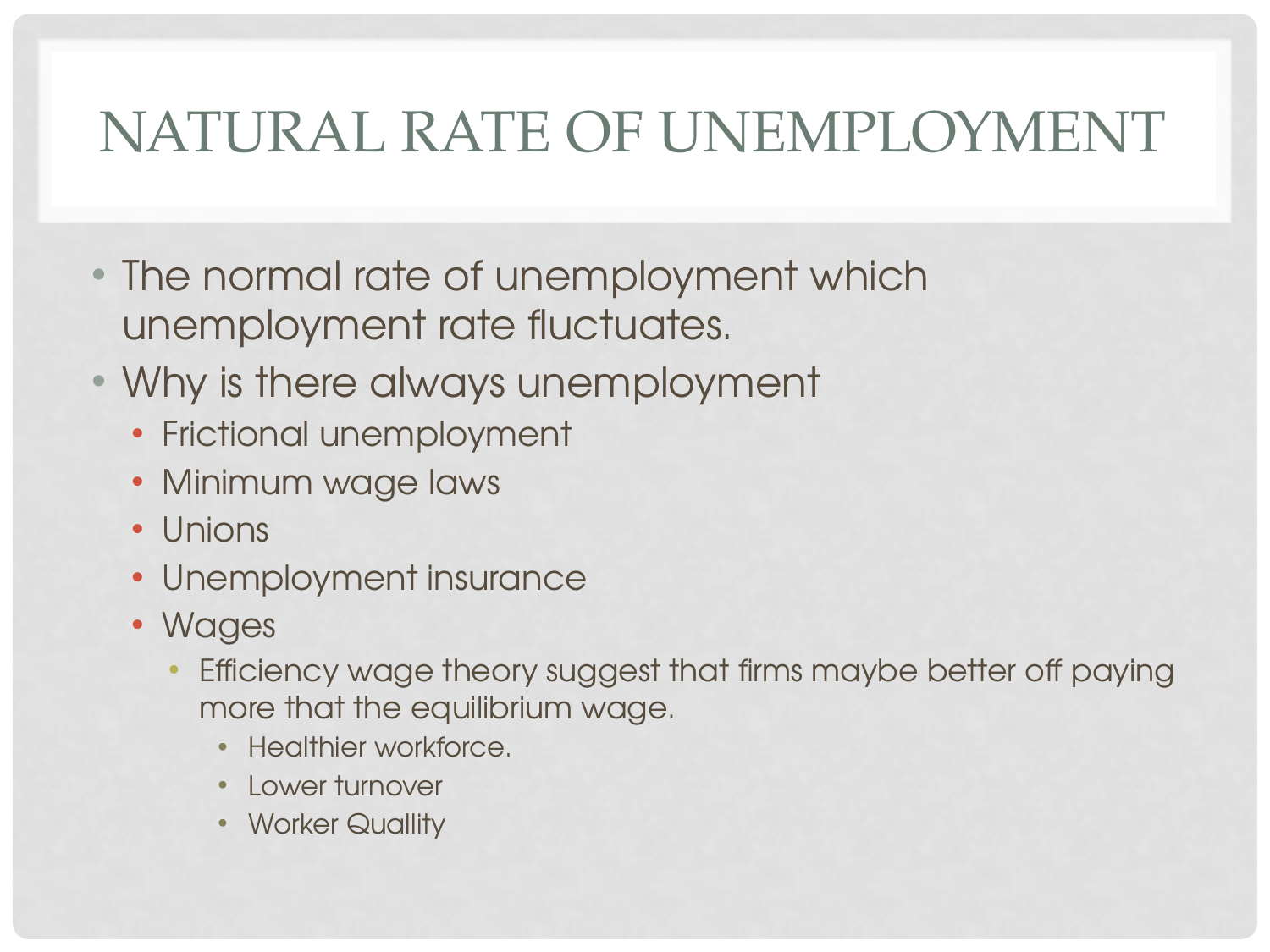

# Natural rate of unemployment
The normal rate of unemployment which unemployment rate fluctuates.
Why is there always unemployment
Frictional unemployment
Minimum wage laws
Unions
Unemployment insurance
Wages
Efficiency wage theory suggest that firms maybe better off paying more that the equilibrium wage.
Healthier workforce.
Lower turnover
Worker Quallity